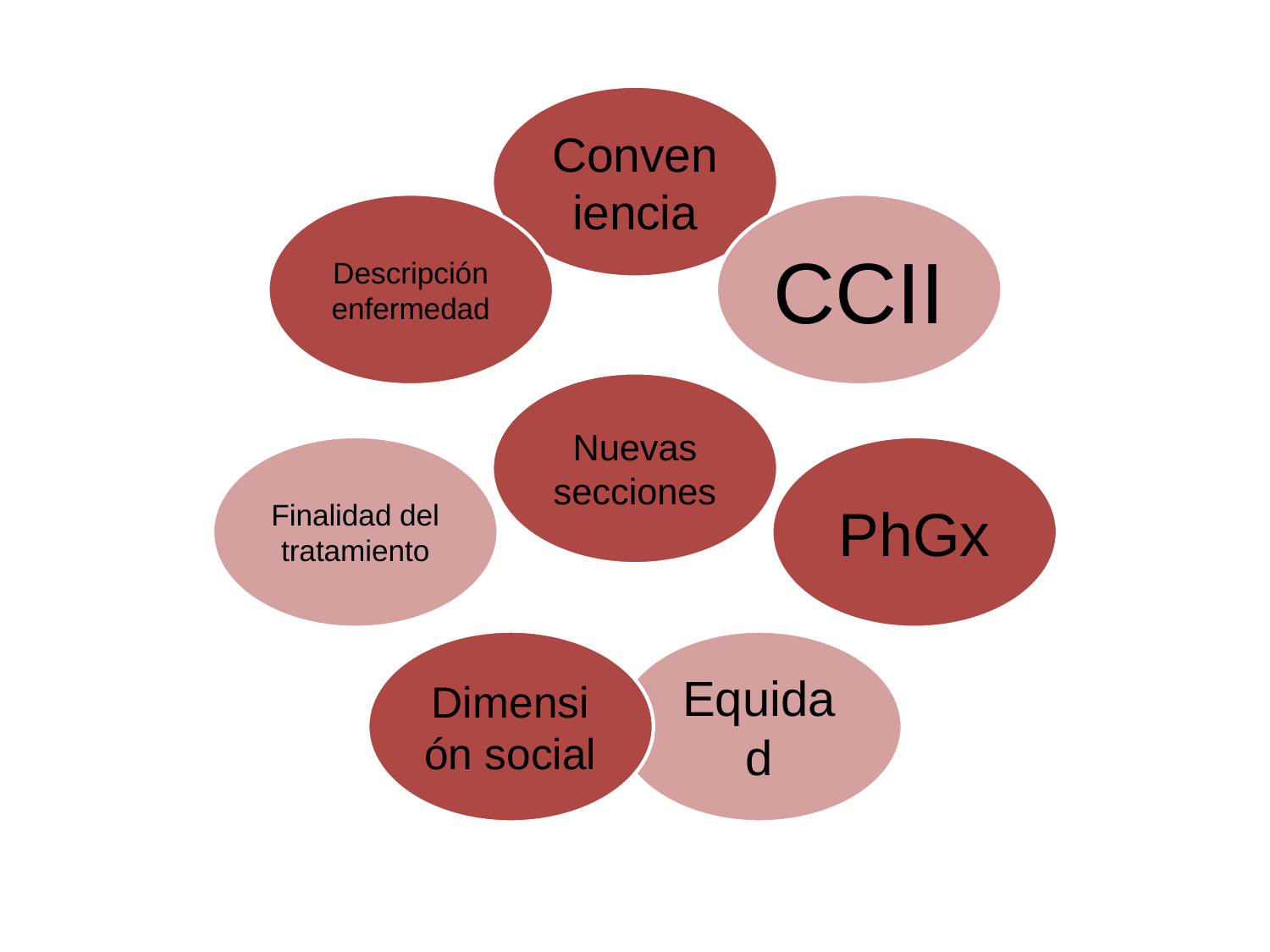

Nuevas secciones
Conveniencia
CCII
PhGx
Equidad
Descripción enfermedad
Dimensión social
Finalidad del tratamiento